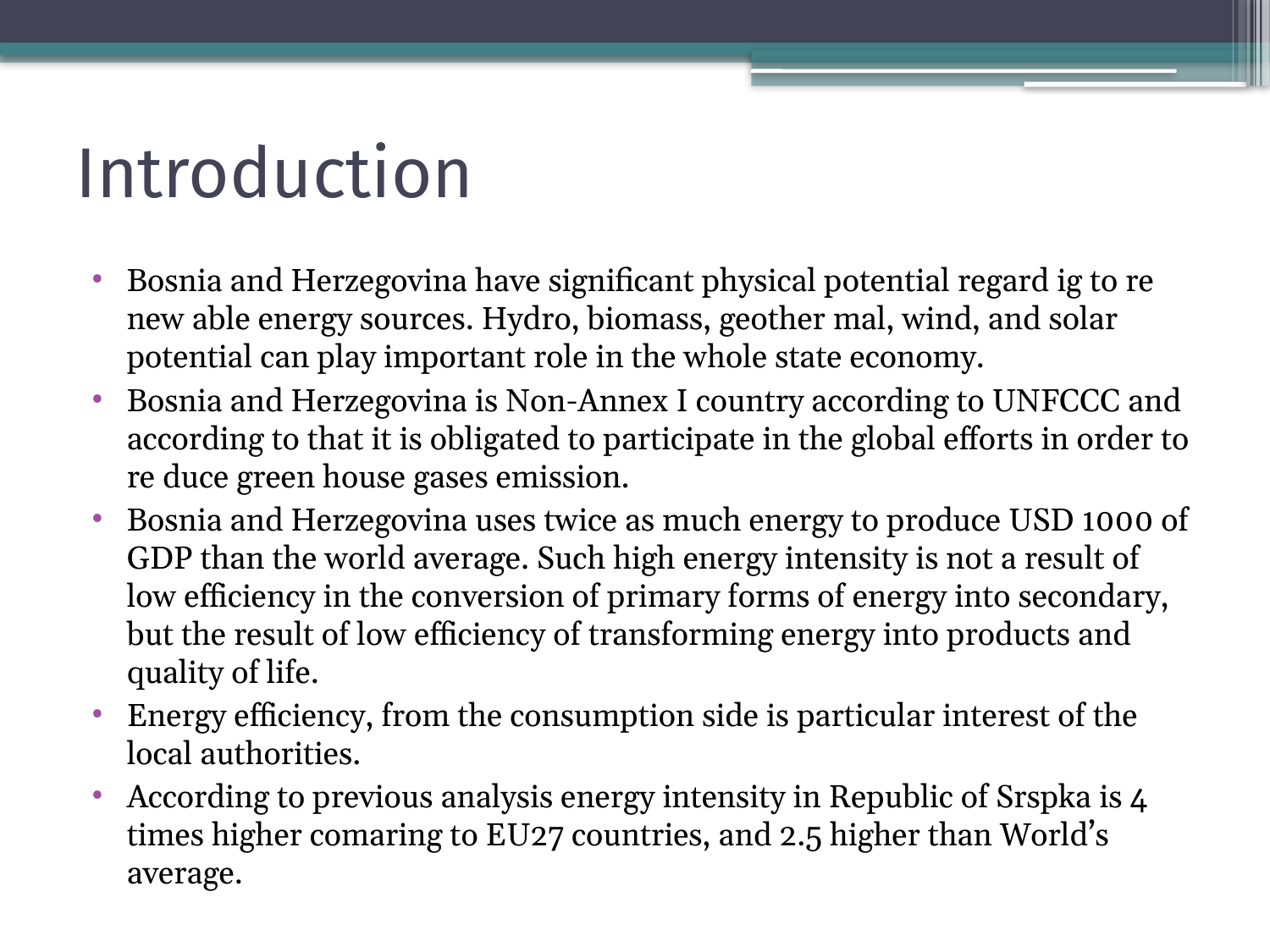

# Introduction
Bosnia and Herzegovina have significant physical potential regard ig to re new able energy sources. Hydro, biomass, geother mal, wind, and solar potential can play important role in the whole state economy.
Bosnia and Herzegovina is Non-Annex I country according to UNFCCC and according to that it is obligated to participate in the global efforts in order to re duce green house gases emission.
Bosnia and Herzegovina uses twice as much energy to produce USD 1000 of GDP than the world average. Such high energy intensity is not a result of low efficiency in the conversion of primary forms of energy into secondary, but the result of low efficiency of transforming energy into products and quality of life.
Energy efficiency, from the consumption side is particular interest of the local authorities.
According to previous analysis energy intensity in Republic of Srspka is 4 times higher comaring to EU27 countries, and 2.5 higher than World’s average.